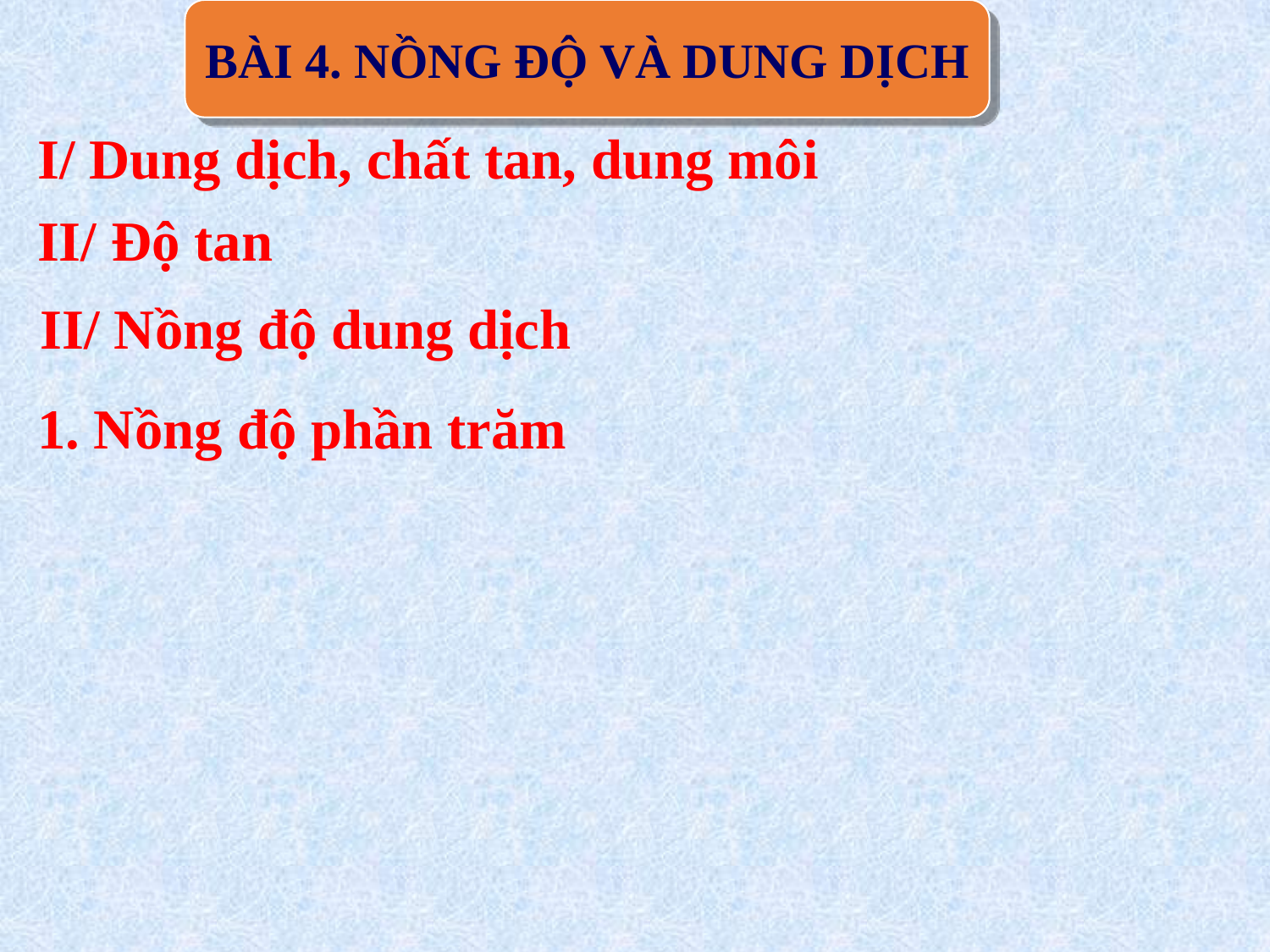

BÀI 4. NỒNG ĐỘ VÀ DUNG DỊCH
I/ Dung dịch, chất tan, dung môi
II/ Độ tan
II/ Nồng độ dung dịch

1. Nồng độ phần trăm